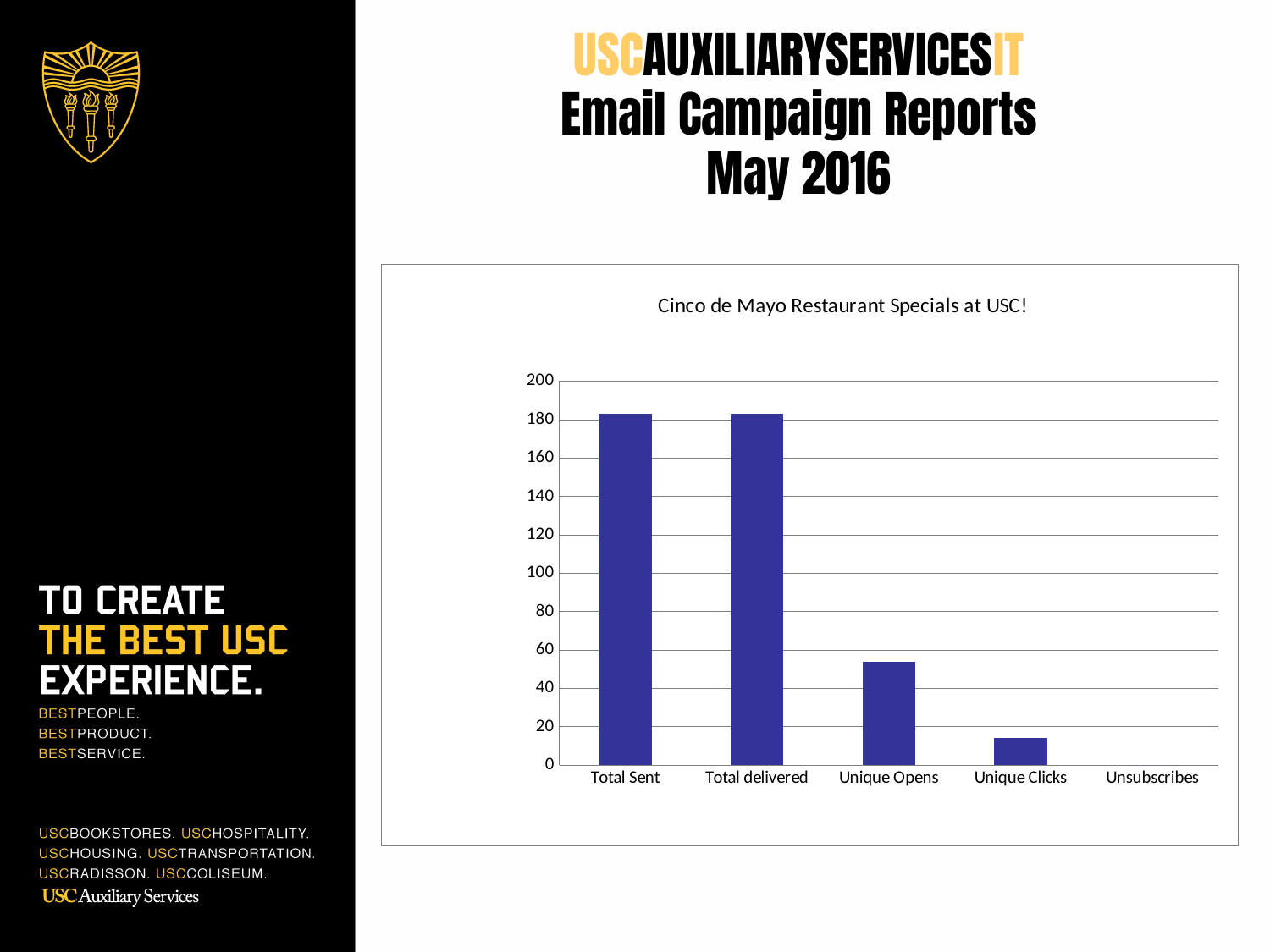

# USCAUXILIARYSERVICESIT Email Campaign Reports May 2016

### Chart: Cinco de Mayo Restaurant Specials at USC!

| Category | HSP List (Segment: The Lab) |
|---|---|
| Total Sent | 183.0 |
| Total delivered | 183.0 |
| Unique Opens | 54.0 |
| Unique Clicks | 14.0 |
| Unsubscribes | 0.0 |